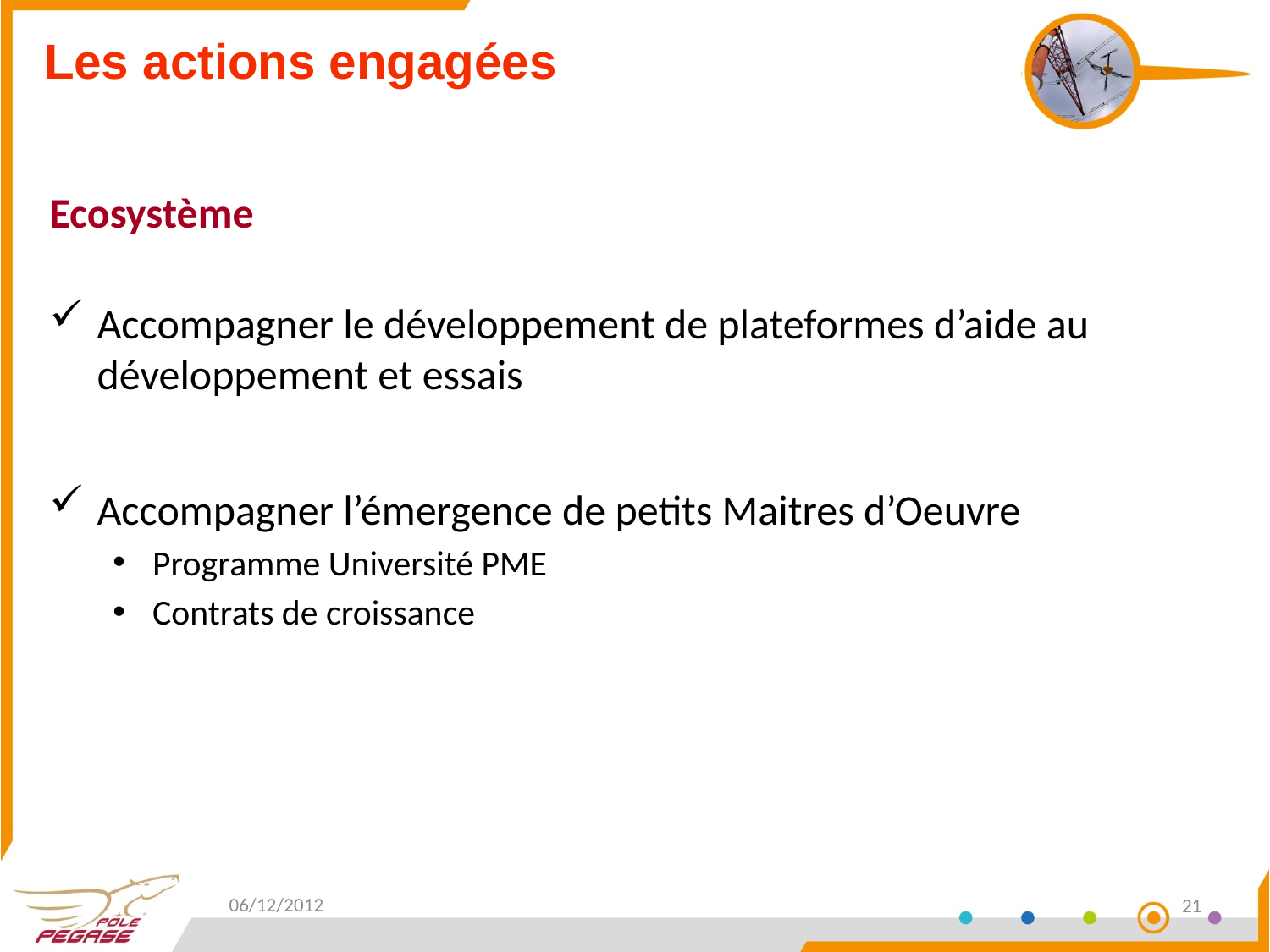

# Les actions engagées

Ecosystème

Accompagner le développement de plateformes d’aide au développement et essais

Accompagner l’émergence de petits Maitres d’Oeuvre
Programme Université PME
Contrats de croissance
06/12/2012
21